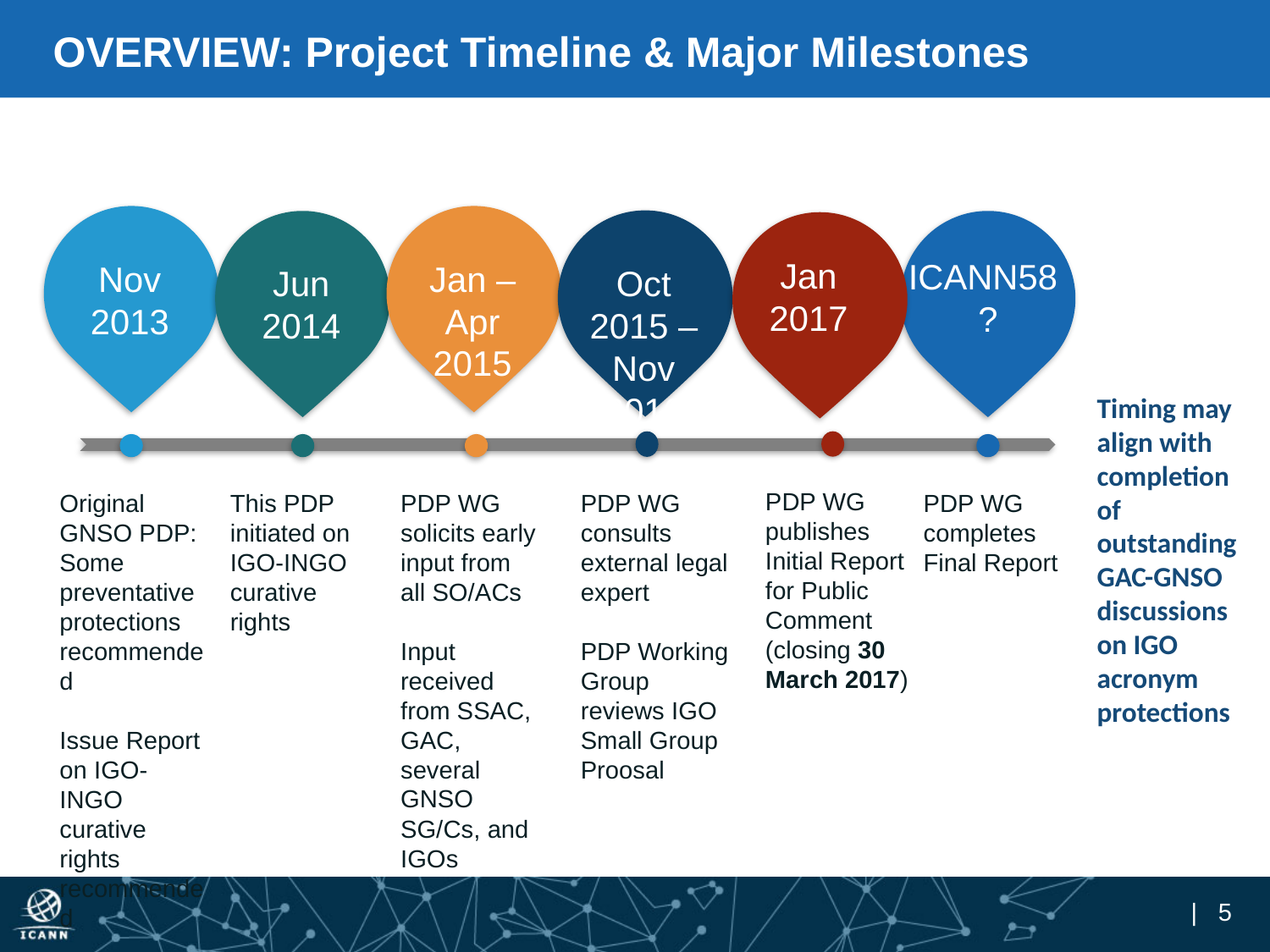

# OVERVIEW: Project Timeline & Major Milestones

Nov
2013

Jan – Apr 2015

Oct 2015 – Nov 2016

ICANN58
?

Jun
2014

Jan 2017
Timing may align with completion of outstanding GAC-GNSO discussions on IGO acronym protections

PDP WG publishes Initial Report for Public Comment (closing 30 March 2017)
PDP WG solicits early input from all SO/ACs

Input received from SSAC, GAC, several GNSO SG/Cs, and IGOs
PDP WG consults external legal expert

PDP Working Group reviews IGO Small Group Proosal
PDP WG completes Final Report
Original GNSO PDP: Some preventative protections recommended

Issue Report on IGO-INGO curative rights recommended
This PDP initiated on IGO-INGO curative rights